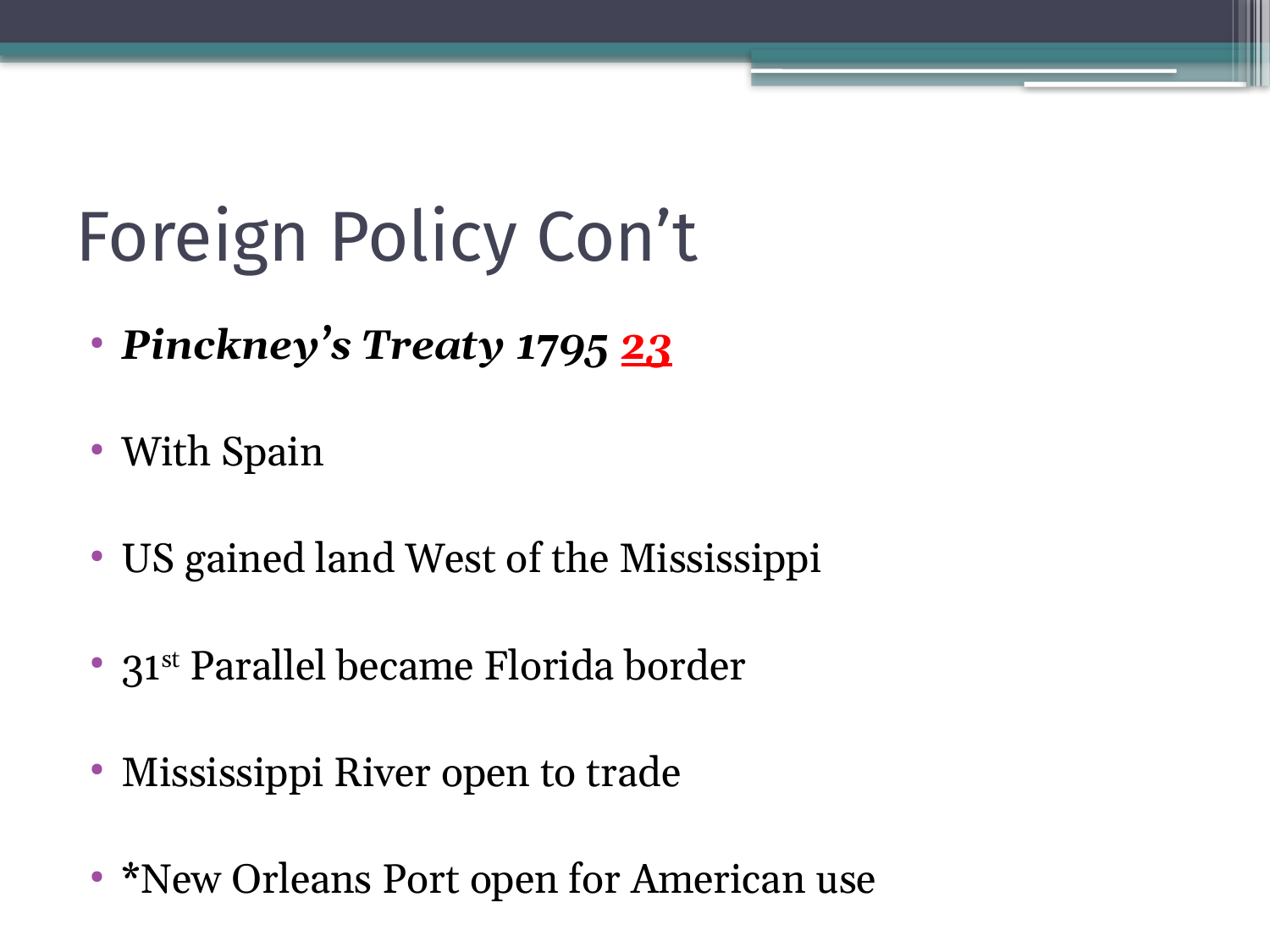

# Foreign Policy Con’t
Pinckney’s Treaty 1795 23

With Spain

US gained land West of the Mississippi

31st Parallel became Florida border

Mississippi River open to trade

*New Orleans Port open for American use